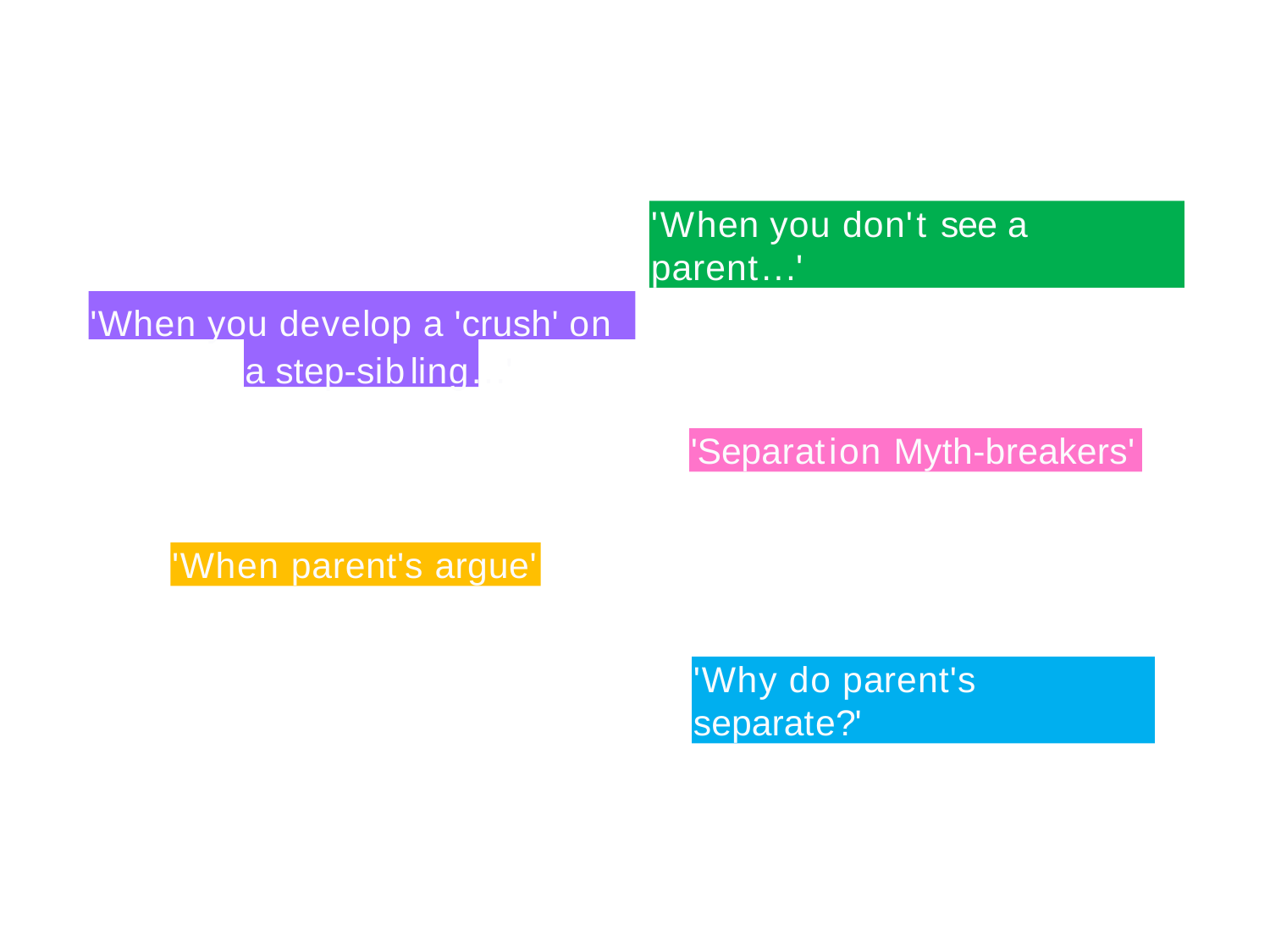

'When you don't see a parent...'

'When you develop a 'crush' on a step-sibling...'

'Separation Myth-breakers'
'When parent's argue'
'Why do parent's separate?'